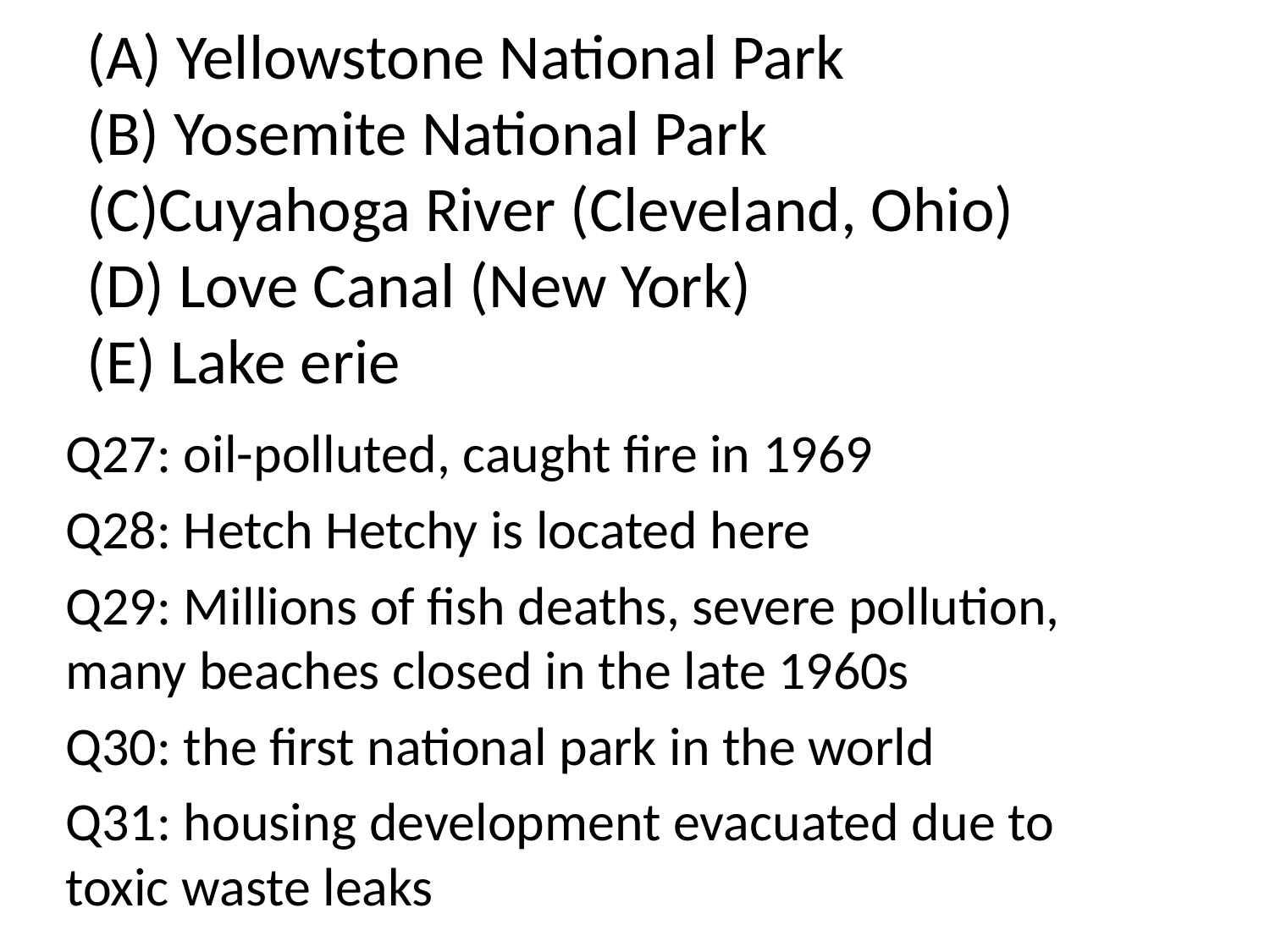

# (A) Yellowstone National Park (B) Yosemite National Park (C)Cuyahoga River (Cleveland, Ohio) (D) Love Canal (New York) (E) Lake erie
Q27: oil-polluted, caught fire in 1969
Q28: Hetch Hetchy is located here
Q29: Millions of fish deaths, severe pollution, many beaches closed in the late 1960s
Q30: the first national park in the world
Q31: housing development evacuated due to toxic waste leaks